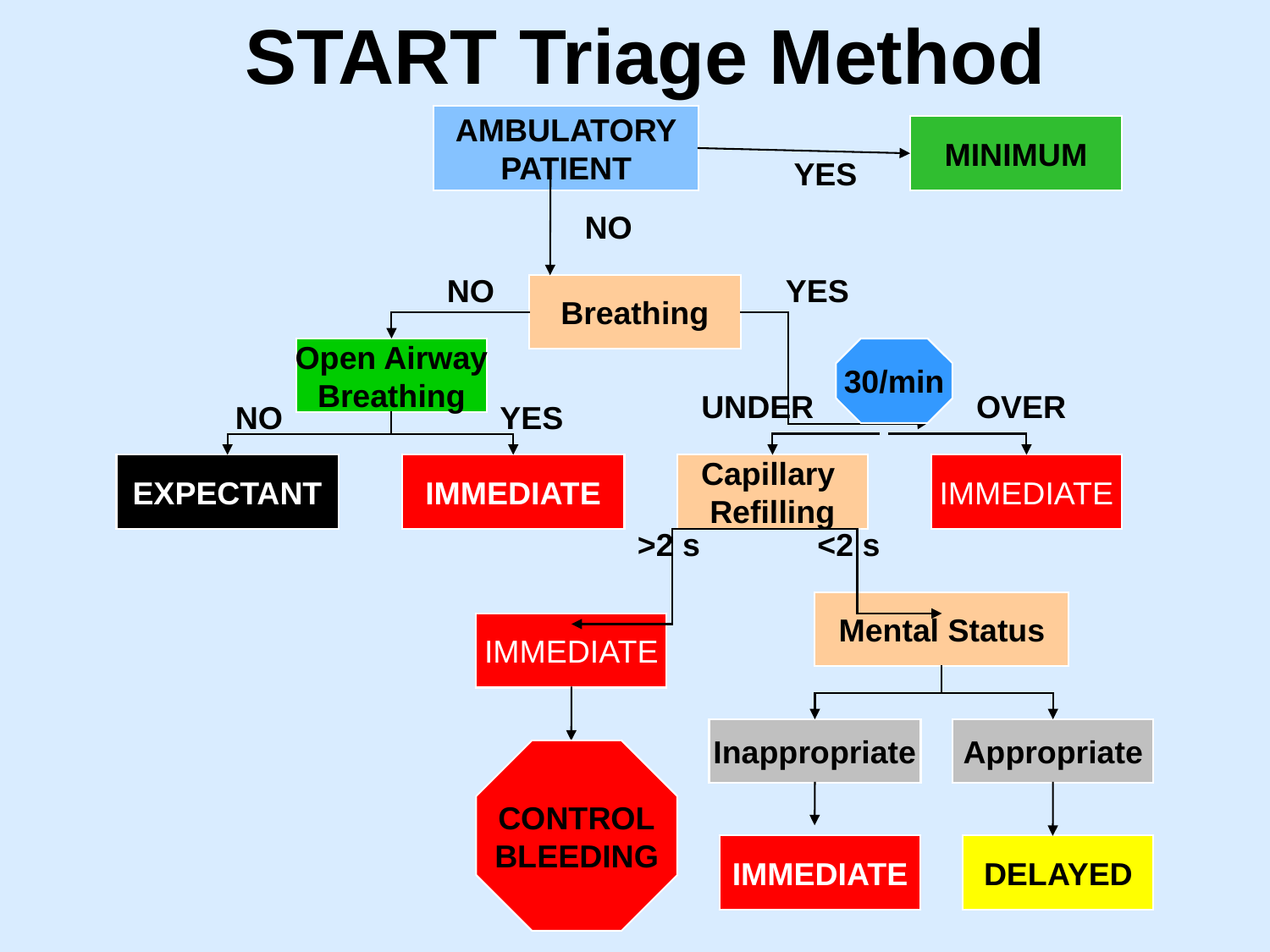

# START Triage Method
AMBULATORY
PATIENT
MINIMUM
YES
NO
NO
YES
Breathing
Open Airway
Breathing
30/min
UNDER
OVER
NO
YES
EXPECTANT
IMMEDIATE
Capillary
Refilling
IMMEDIATE
>2 s
<2 s
Mental Status
IMMEDIATE
Inappropriate
Appropriate
CONTROL
BLEEDING
IMMEDIATE
DELAYED